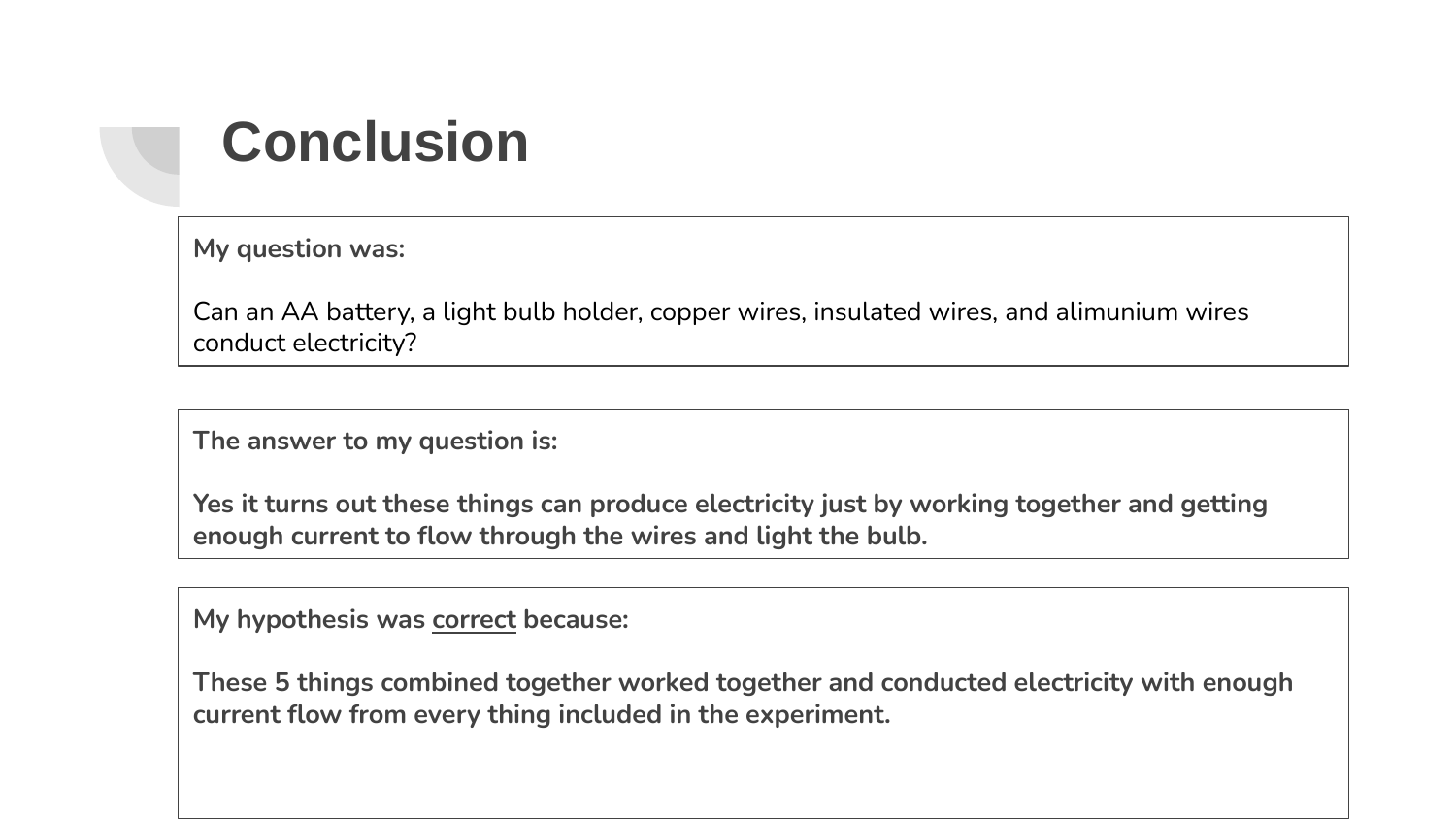

# Conclusion
My question was:

Can an AA battery, a light bulb holder, copper wires, insulated wires, and alimunium wires conduct electricity?

The answer to my question is:

Yes it turns out these things can produce electricity just by working together and getting enough current to flow through the wires and light the bulb.
My hypothesis was correct because:

These 5 things combined together worked together and conducted electricity with enough current flow from every thing included in the experiment.